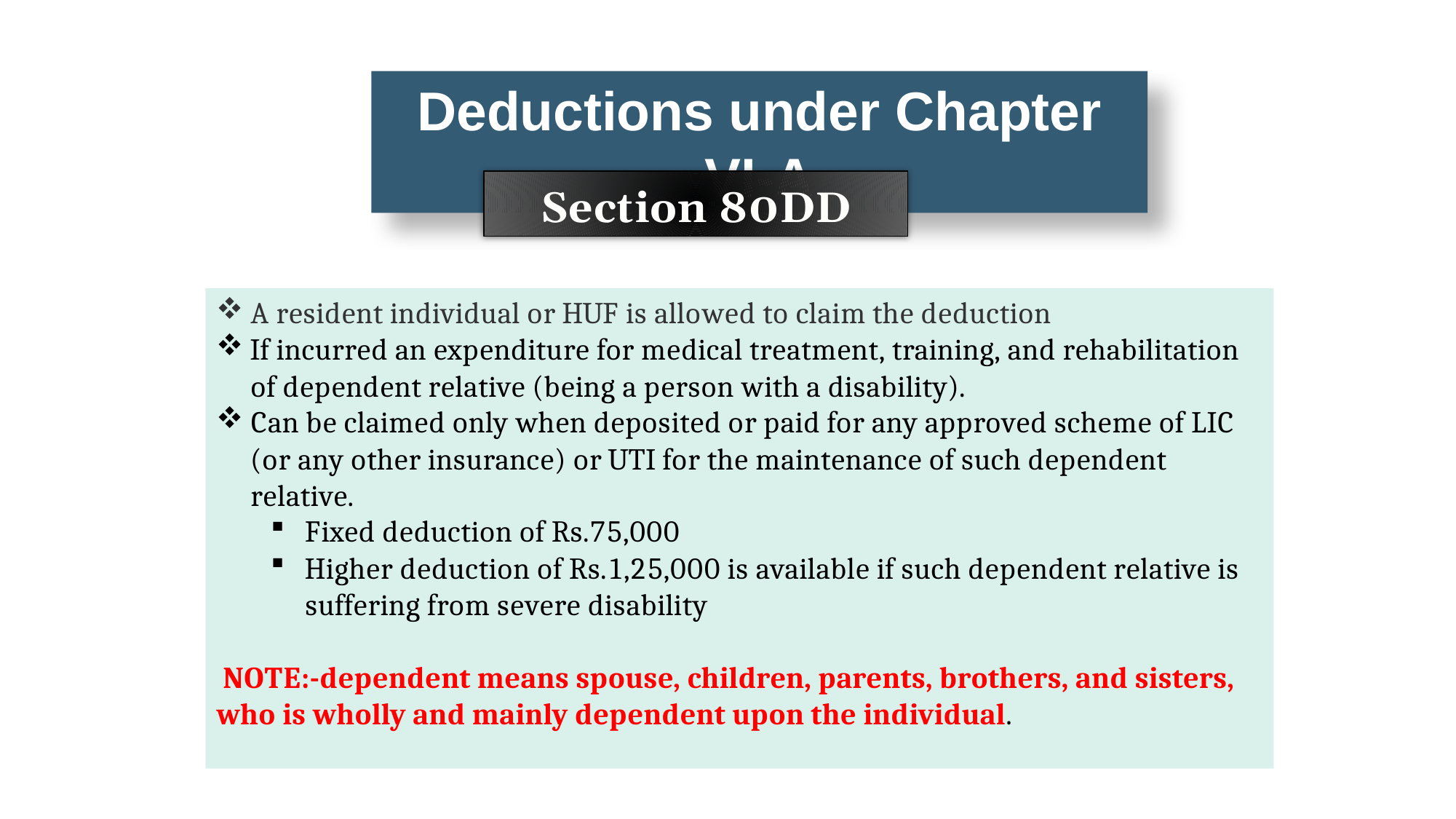

Deductions under Chapter VI-A
Section 80DD
A resident individual or HUF is allowed to claim the deduction
If incurred an expenditure for medical treatment, training, and rehabilitation of dependent relative (being a person with a disability).
Can be claimed only when deposited or paid for any approved scheme of LIC (or any other insurance) or UTI for the maintenance of such dependent relative.
Fixed deduction of Rs.75,000
Higher deduction of Rs.1,25,000 is available if such dependent relative is suffering from severe disability

 NOTE:-dependent means spouse, children, parents, brothers, and sisters, who is wholly and mainly dependent upon the individual.